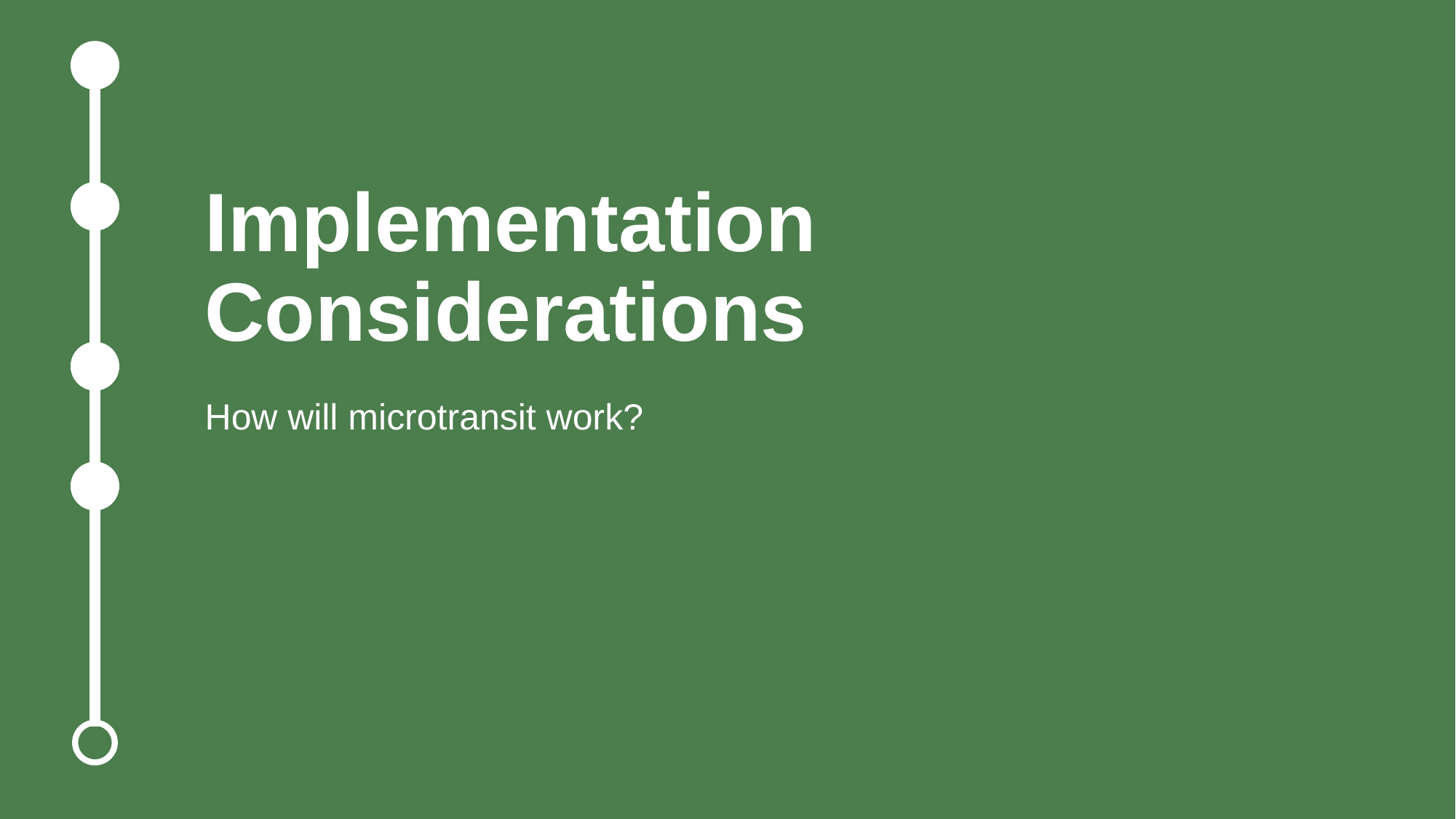

# Implementation Considerations
How will microtransit work?